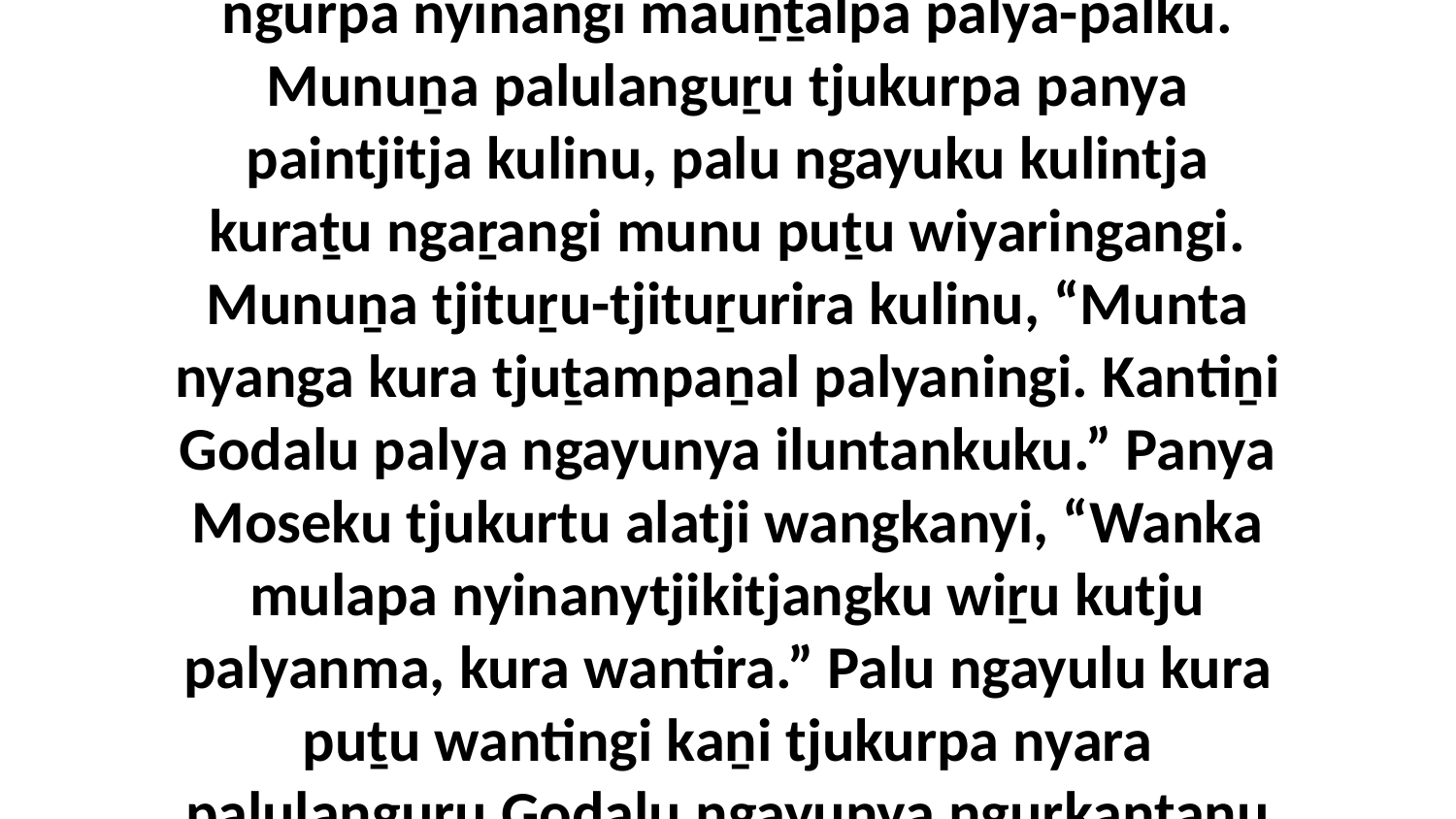

9-10 Uwa, ngaṉmanypaṉa Moseku tjukurku ngurpa nyinangi mauṉṯalpa palya-palku. Munuṉa palulanguṟu tjukurpa panya paintjitja kulinu, palu ngayuku kulintja kuraṯu ngaṟangi munu puṯu wiyaringangi. Munuṉa tjituṟu-tjituṟurira kulinu, “Munta nyanga kura tjuṯampaṉal palyaningi. Kantiṉi Godalu palya ngayunya iluntankuku.” Panya Moseku tjukurtu alatji wangkanyi, “Wanka mulapa nyinanytjikitjangku wiṟu kutju palyanma, kura wantira.” Palu ngayulu kura puṯu wantingi kaṉi tjukurpa nyara palulanguṟu Godalu ngayunya ngurkantanu ilunytjaku.